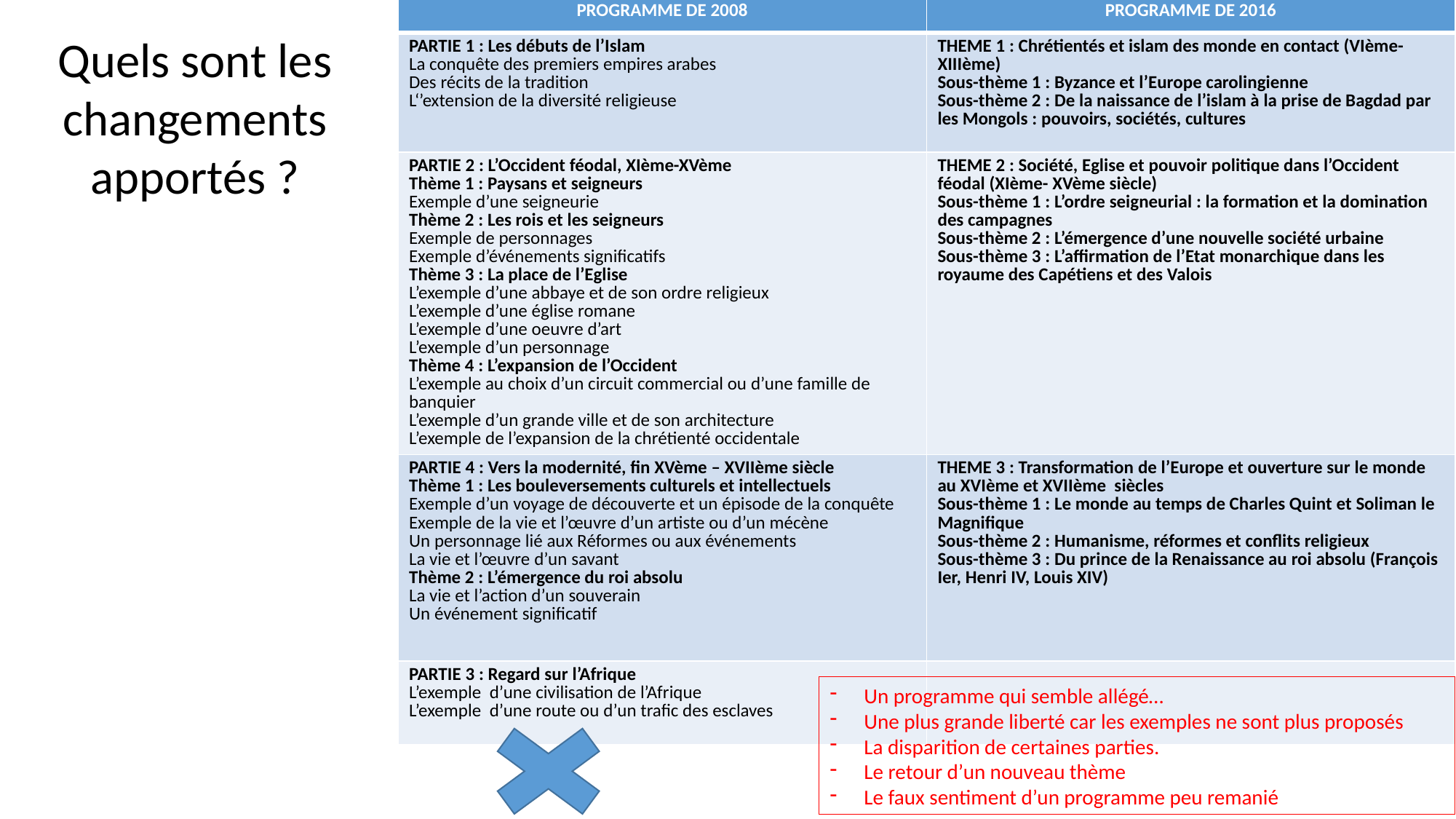

| PROGRAMME DE 2008 | PROGRAMME DE 2016 |
| --- | --- |
| PARTIE 1 : Les débuts de l’Islam La conquête des premiers empires arabes Des récits de la tradition L‘’extension de la diversité religieuse | THEME 1 : Chrétientés et islam des monde en contact (VIème-XIIIème) Sous-thème 1 : Byzance et l’Europe carolingienne Sous-thème 2 : De la naissance de l’islam à la prise de Bagdad par les Mongols : pouvoirs, sociétés, cultures |
| PARTIE 2 : L’Occident féodal, XIème-XVème Thème 1 : Paysans et seigneurs Exemple d’une seigneurie Thème 2 : Les rois et les seigneurs Exemple de personnages Exemple d’événements significatifs Thème 3 : La place de l’Eglise L’exemple d’une abbaye et de son ordre religieux L’exemple d’une église romane L’exemple d’une oeuvre d’art L’exemple d’un personnage Thème 4 : L’expansion de l’Occident L’exemple au choix d’un circuit commercial ou d’une famille de banquier L’exemple d’un grande ville et de son architecture L’exemple de l’expansion de la chrétienté occidentale | THEME 2 : Société, Eglise et pouvoir politique dans l’Occident féodal (XIème- XVème siècle) Sous-thème 1 : L’ordre seigneurial : la formation et la domination des campagnes Sous-thème 2 : L’émergence d’une nouvelle société urbaine Sous-thème 3 : L’affirmation de l’Etat monarchique dans les royaume des Capétiens et des Valois |
| PARTIE 4 : Vers la modernité, fin XVème – XVIIème siècle Thème 1 : Les bouleversements culturels et intellectuels Exemple d’un voyage de découverte et un épisode de la conquête Exemple de la vie et l’œuvre d’un artiste ou d’un mécène Un personnage lié aux Réformes ou aux événements La vie et l’œuvre d’un savant Thème 2 : L’émergence du roi absolu La vie et l’action d’un souverain Un événement significatif | THEME 3 : Transformation de l’Europe et ouverture sur le monde au XVIème et XVIIème siècles Sous-thème 1 : Le monde au temps de Charles Quint et Soliman le Magnifique Sous-thème 2 : Humanisme, réformes et conflits religieux Sous-thème 3 : Du prince de la Renaissance au roi absolu (François Ier, Henri IV, Louis XIV) |
| PARTIE 3 : Regard sur l’Afrique L’exemple d’une civilisation de l’Afrique L’exemple d’une route ou d’un trafic des esclaves |  |
Quels sont les changements apportés ?
Un programme qui semble allégé…
Une plus grande liberté car les exemples ne sont plus proposés
La disparition de certaines parties.
Le retour d’un nouveau thème
Le faux sentiment d’un programme peu remanié